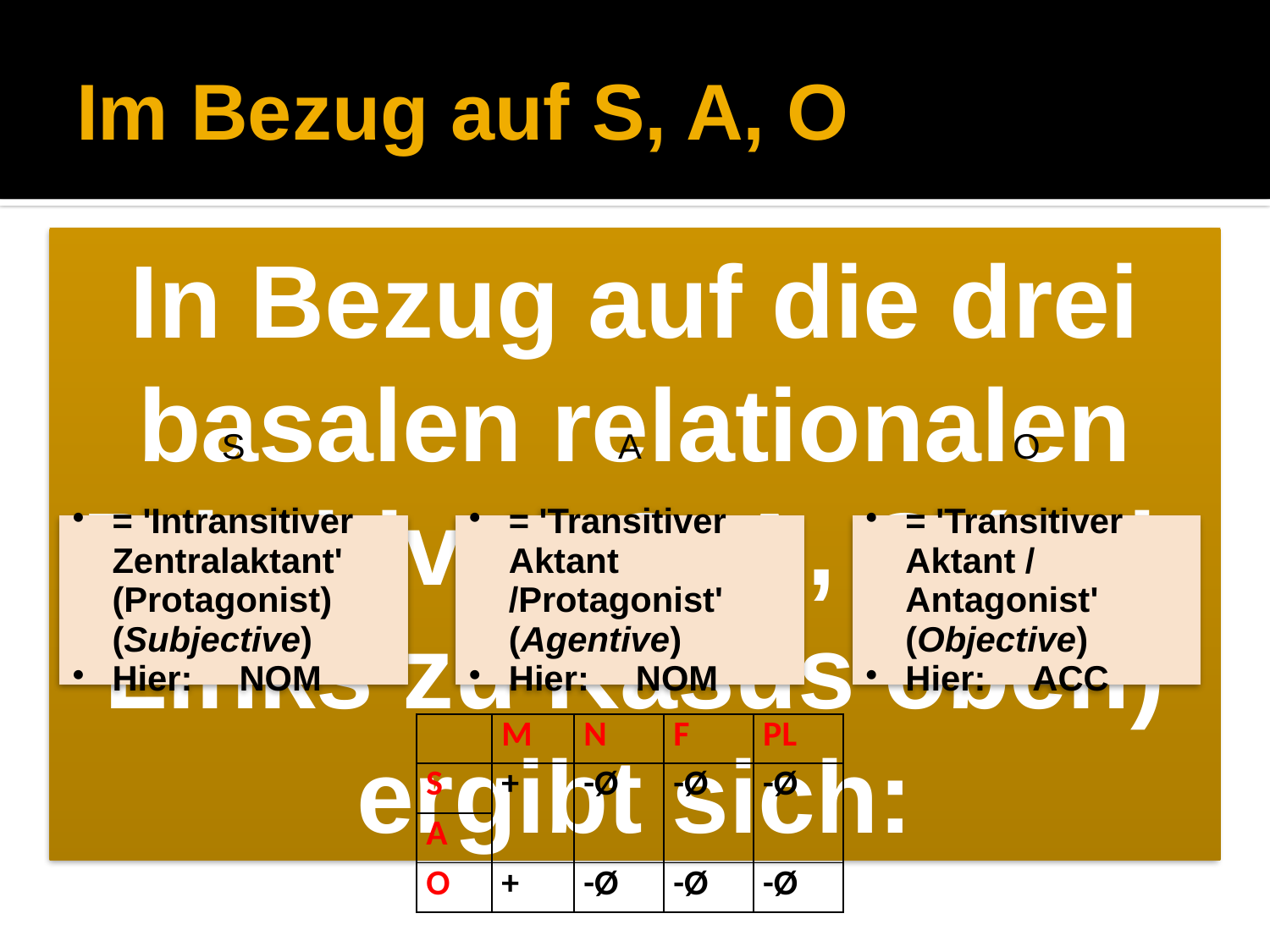

# Im Bezug auf S, A, O
In Bezug auf die drei basalen relationalen Primitiven S, A, O (vgl. Links zu Kasus oben) ergibt sich:
S
= 'Intransitiver Zentralaktant' (Protagonist) (Subjective)
A
= 'Transitiver Aktant /Protagonist' (Agentive)
O
= 'Transitiver Aktant / Antagonist' (Objective)
Hier:	NOM
Hier:	NOM
Hier:	ACC
|  | M | N | F | PL |
| --- | --- | --- | --- | --- |
| S | + | -Ø | -Ø | -Ø |
| A |  |  |  |  |
| O | + | -Ø | -Ø | -Ø |